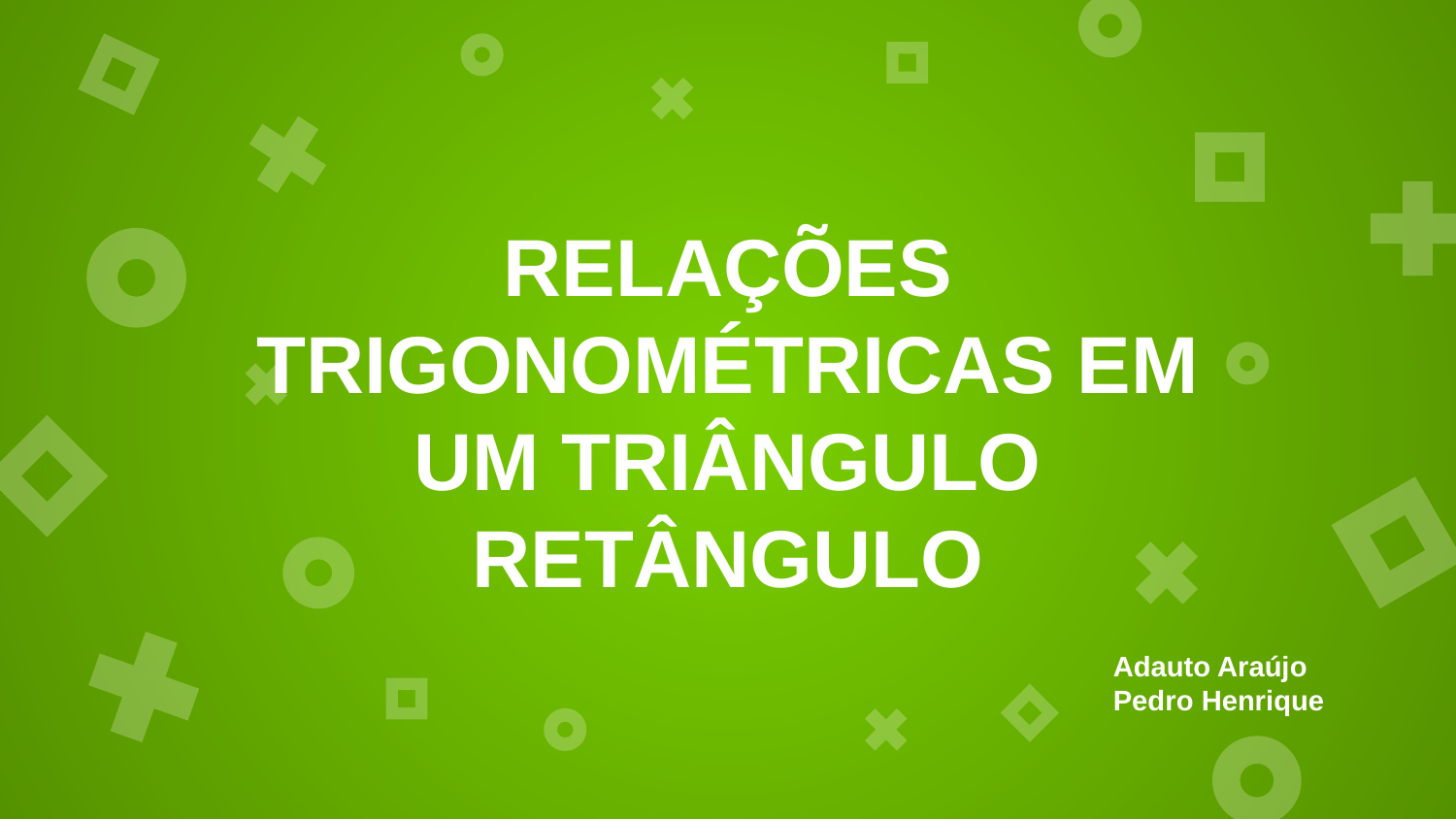

# RELAÇÕES TRIGONOMÉTRICAS EM UM TRIÂNGULO RETÂNGULO
Adauto Araújo
Pedro Henrique